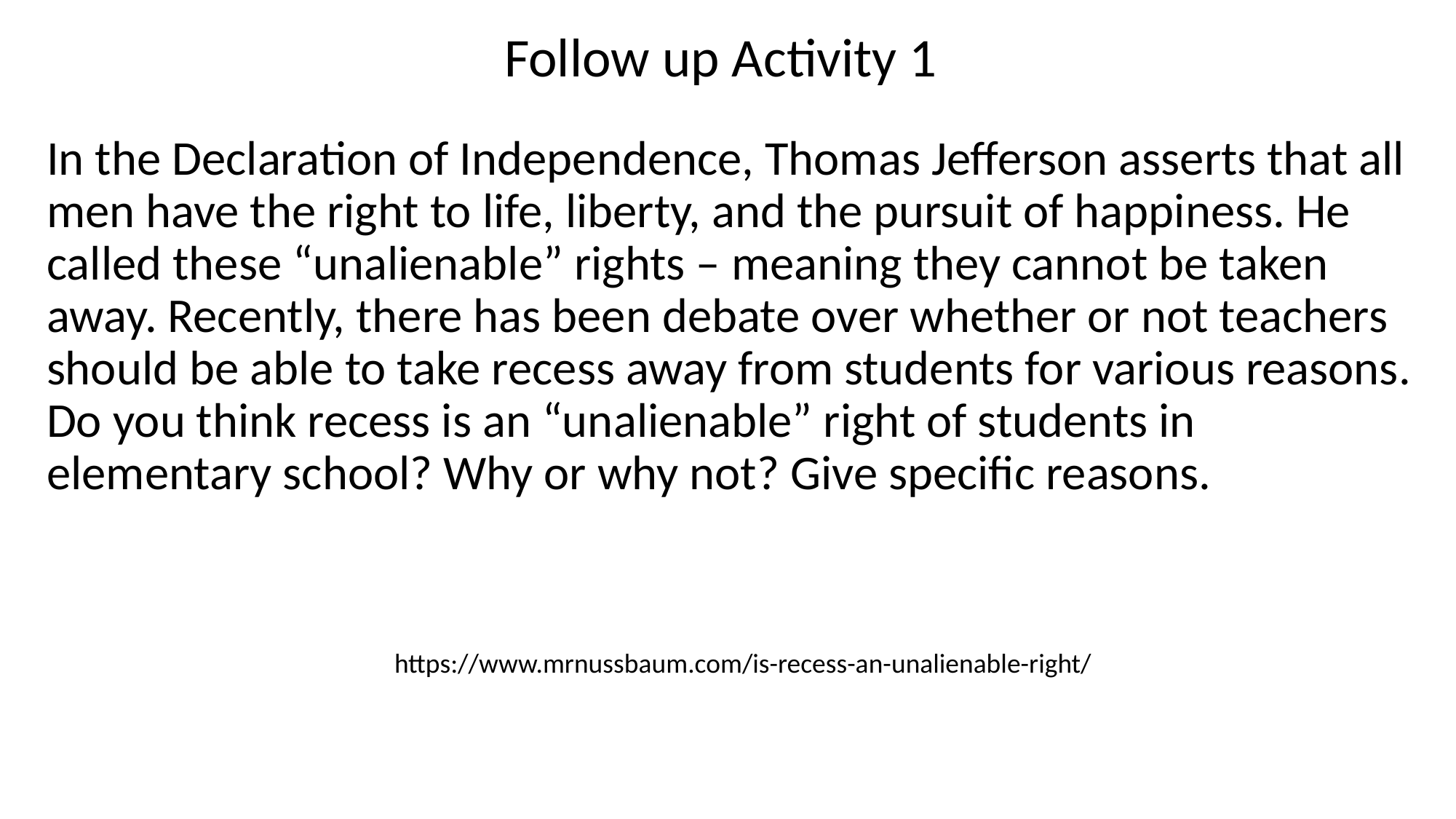

# Follow up Activity 1
In the Declaration of Independence, Thomas Jefferson asserts that all men have the right to life, liberty, and the pursuit of happiness. He called these “unalienable” rights – meaning they cannot be taken away. Recently, there has been debate over whether or not teachers should be able to take recess away from students for various reasons. Do you think recess is an “unalienable” right of students in elementary school? Why or why not? Give specific reasons.
https://www.mrnussbaum.com/is-recess-an-unalienable-right/